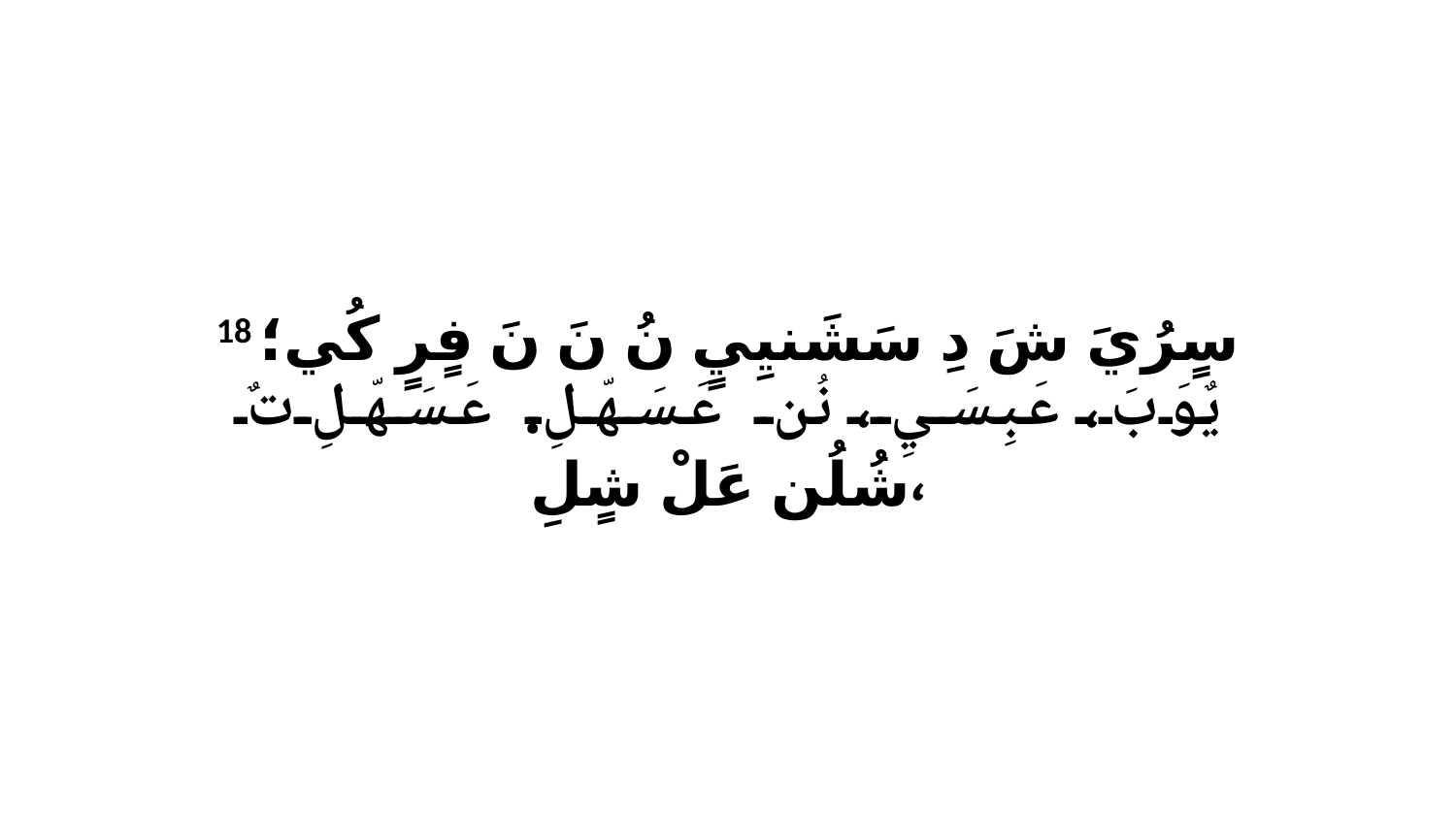

18 سٍرُيَ شَ دِ سَشَنيِيٍ نُ نَ نَ فٍرٍ كُي؛ يٌوَبَ، عَبِسَيِ، نُن عَسَهّلِ. عَسَهّلِ تٌ شُلُن عَلْ شٍلِ،